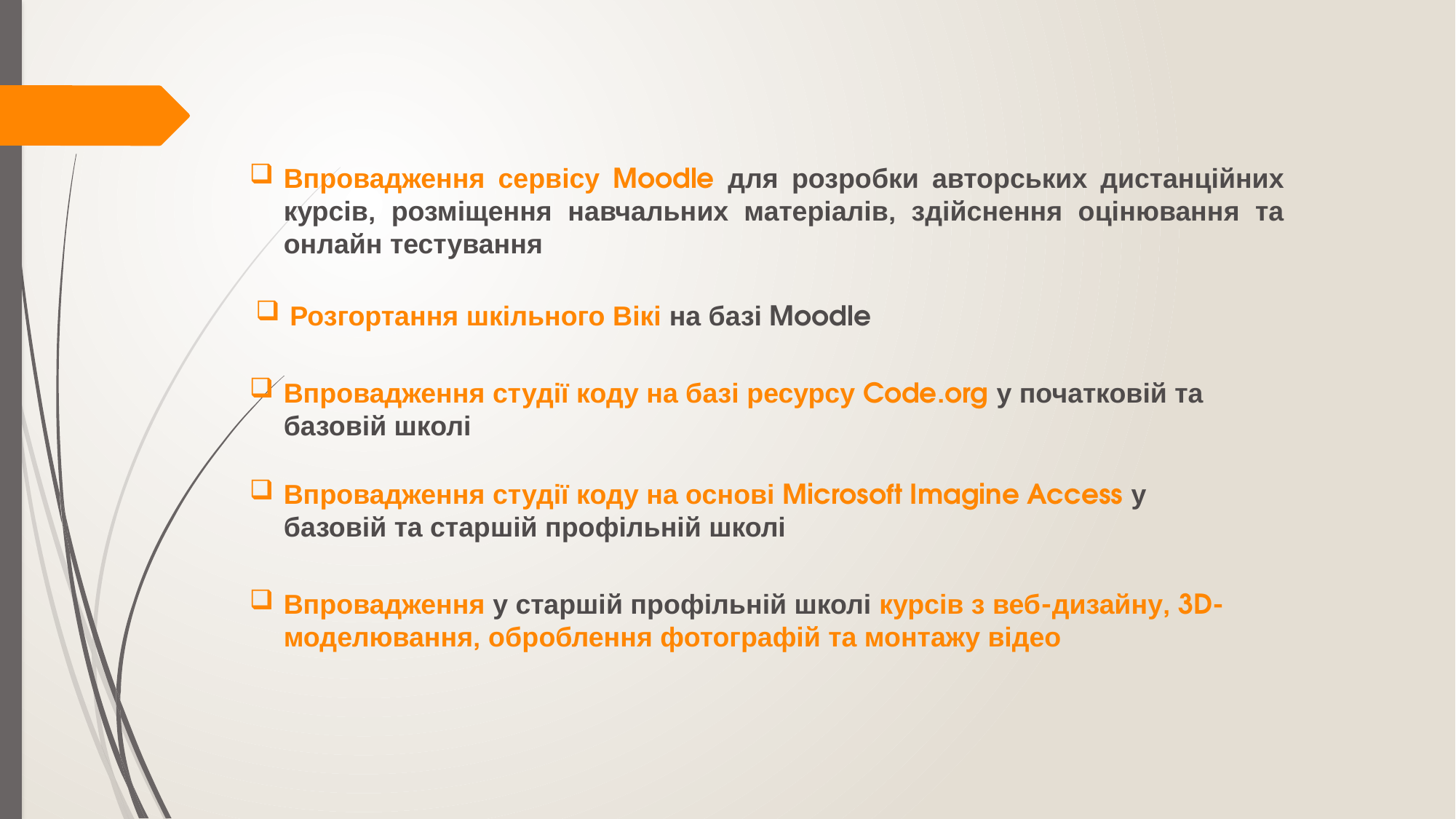

Впровадження сервісу Moodle для розробки авторських дистанційних курсів, розміщення навчальних матеріалів, здійснення оцінювання та онлайн тестування

Розгортання шкільного Вікі на базі Moodle

Впровадження студії коду на базі ресурсу Code.org у початковій та базовій школі

Впровадження студії коду на основі Microsoft Imagine Access у базовій та старшій профільній школі

Впровадження у старшій профільній школі курсів з веб-дизайну, 3D-моделювання, оброблення фотографій та монтажу відео